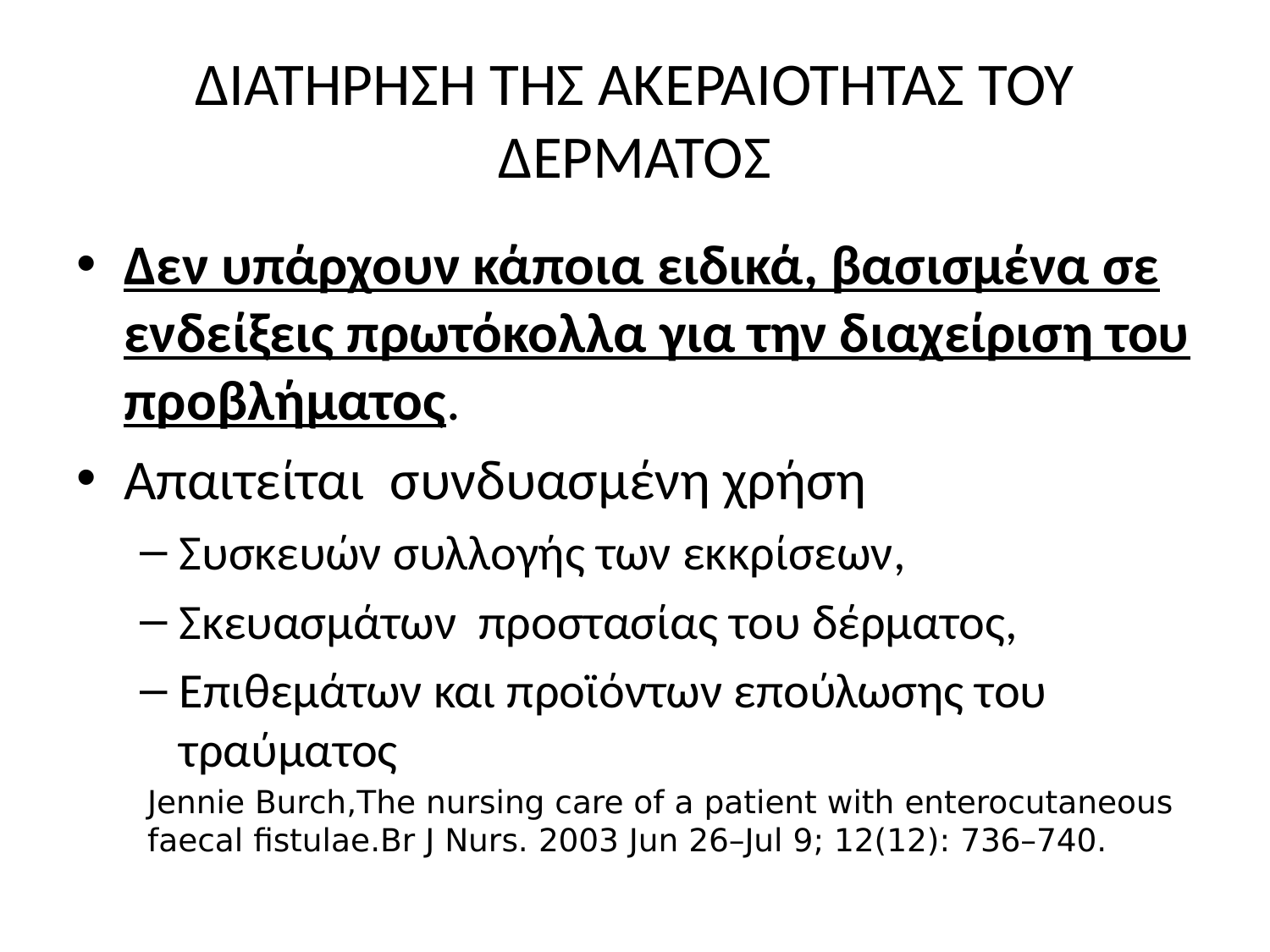

# ΔΙΑΤΗΡΗΣΗ ΤΗΣ ΑΚΕΡΑΙΟΤΗΤΑΣ ΤΟΥ ΔΕΡΜΑΤΟΣ
Δεν υπάρχουν κάποια ειδικά, βασισμένα σε ενδείξεις πρωτόκολλα για την διαχείριση του προβλήματος.
Απαιτείται  συνδυασμένη χρήση
Συσκευών συλλογής των εκκρίσεων,
Σκευασμάτων  προστασίας του δέρματος,
Επιθεμάτων και προϊόντων επούλωσης του τραύματος

Jennie Burch,The nursing care of a patient with enterocutaneous faecal fistulae.Br J Nurs. 2003 Jun 26–Jul 9; 12(12): 736–740.